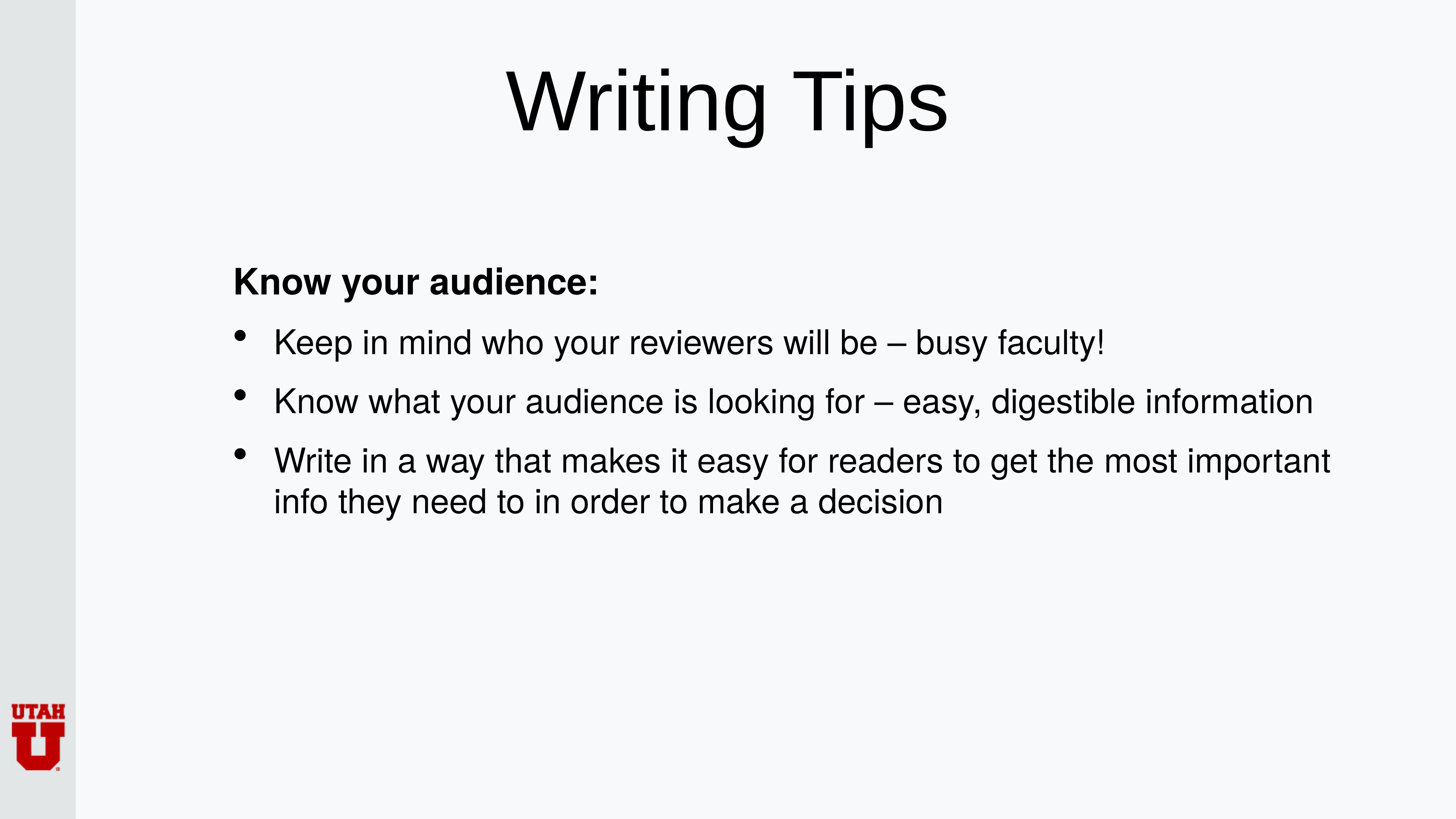

# Writing Tips
Know your audience:
Keep in mind who your reviewers will be – busy faculty!
Know what your audience is looking for – easy, digestible information
Write in a way that makes it easy for readers to get the most important info they need to in order to make a decision